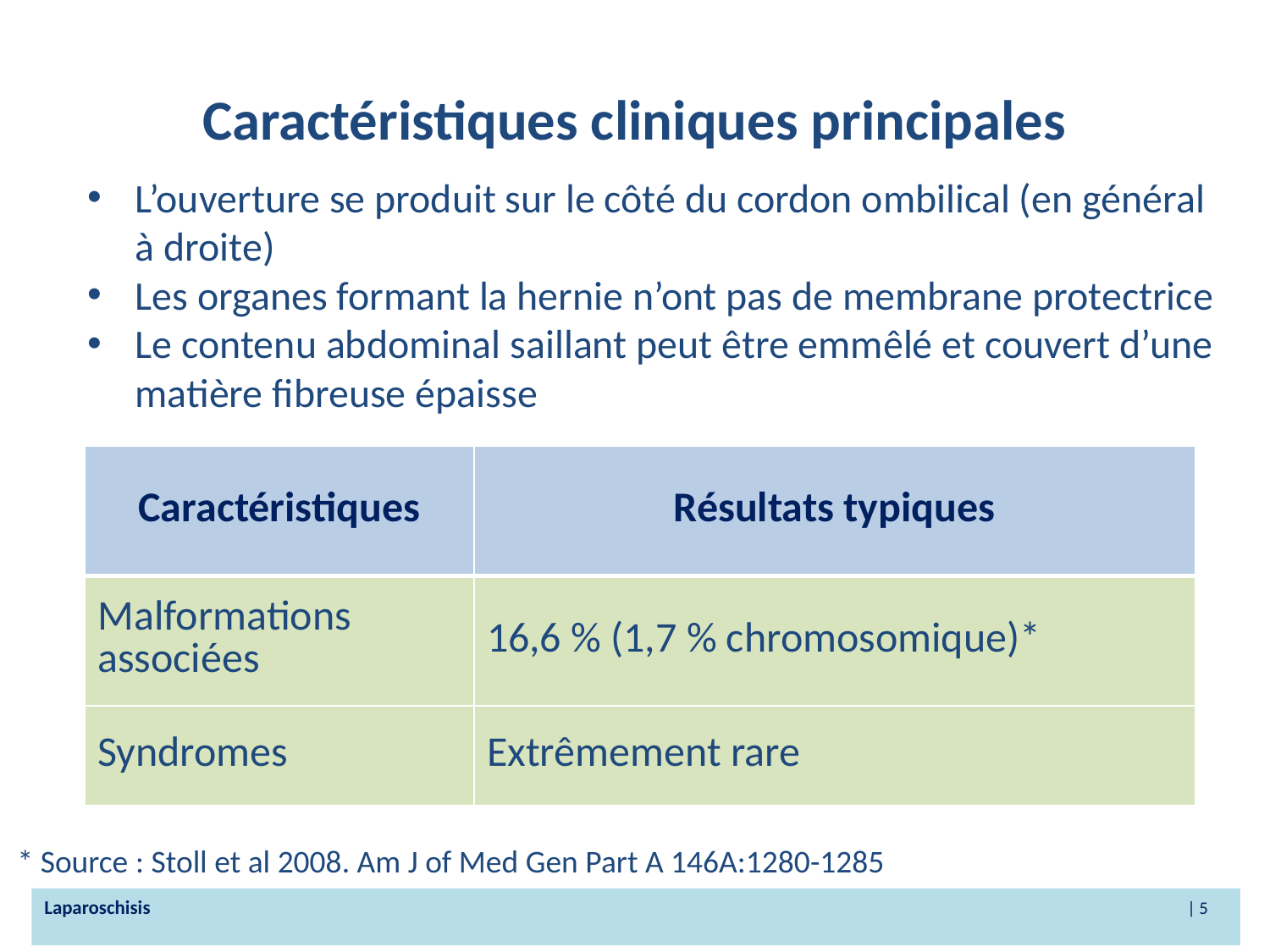

# Caractéristiques cliniques principales
L’ouverture se produit sur le côté du cordon ombilical (en général à droite)
Les organes formant la hernie n’ont pas de membrane protectrice
Le contenu abdominal saillant peut être emmêlé et couvert d’une matière fibreuse épaisse
| Caractéristiques | Résultats typiques |
| --- | --- |
| Malformations associées | 16,6 % (1,7 % chromosomique)\* |
| Syndromes | Extrêmement rare |
* Source : Stoll et al 2008. Am J of Med Gen Part A 146A:1280-1285
Laparoschisis                                                                              						| 5